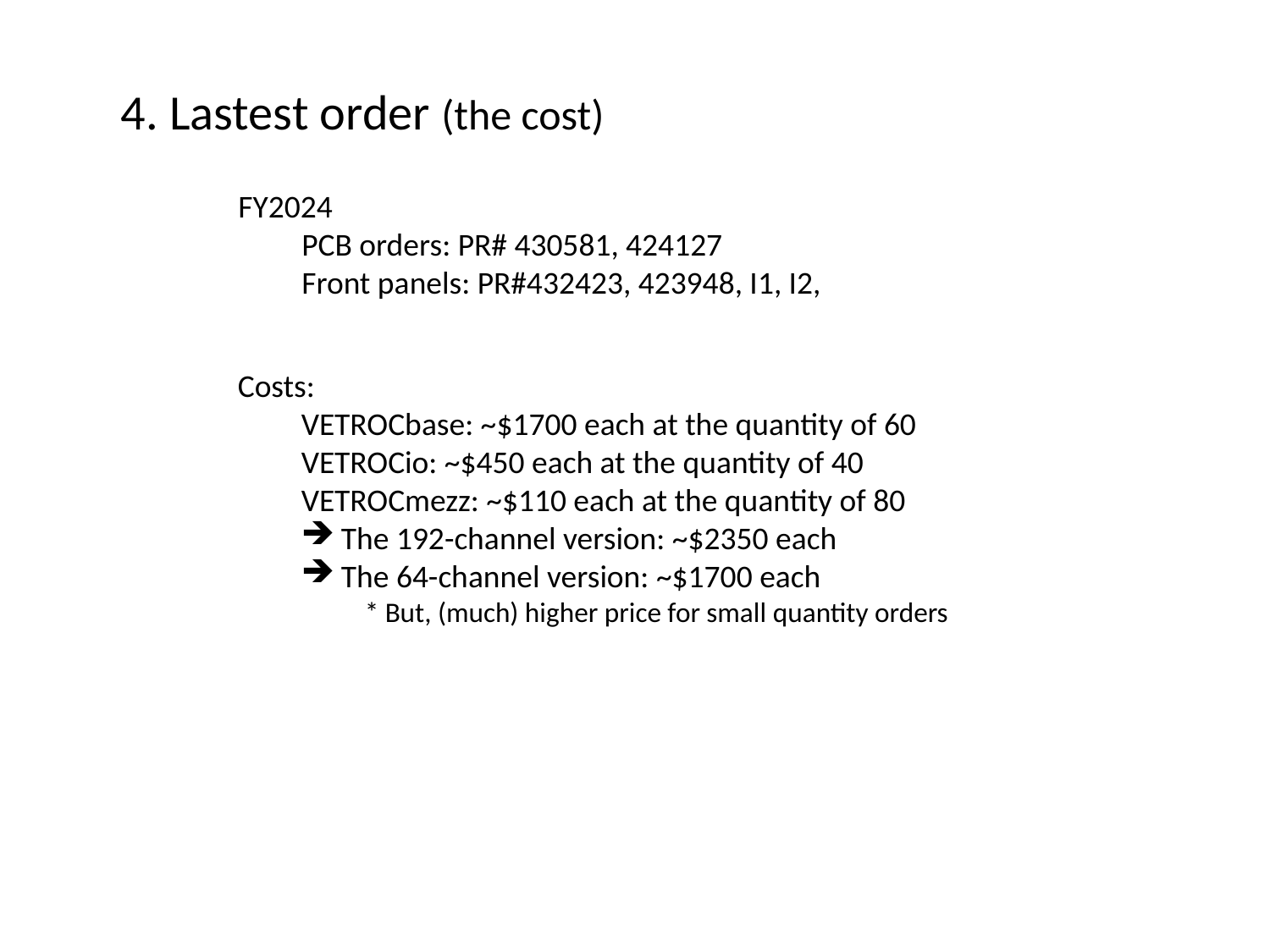

4. Lastest order (the cost)
FY2024
PCB orders: PR# 430581, 424127
Front panels: PR#432423, 423948, I1, I2,
Costs:
VETROCbase: ~$1700 each at the quantity of 60
VETROCio: ~$450 each at the quantity of 40
VETROCmezz: ~$110 each at the quantity of 80
The 192-channel version: ~$2350 each
The 64-channel version: ~$1700 each
* But, (much) higher price for small quantity orders